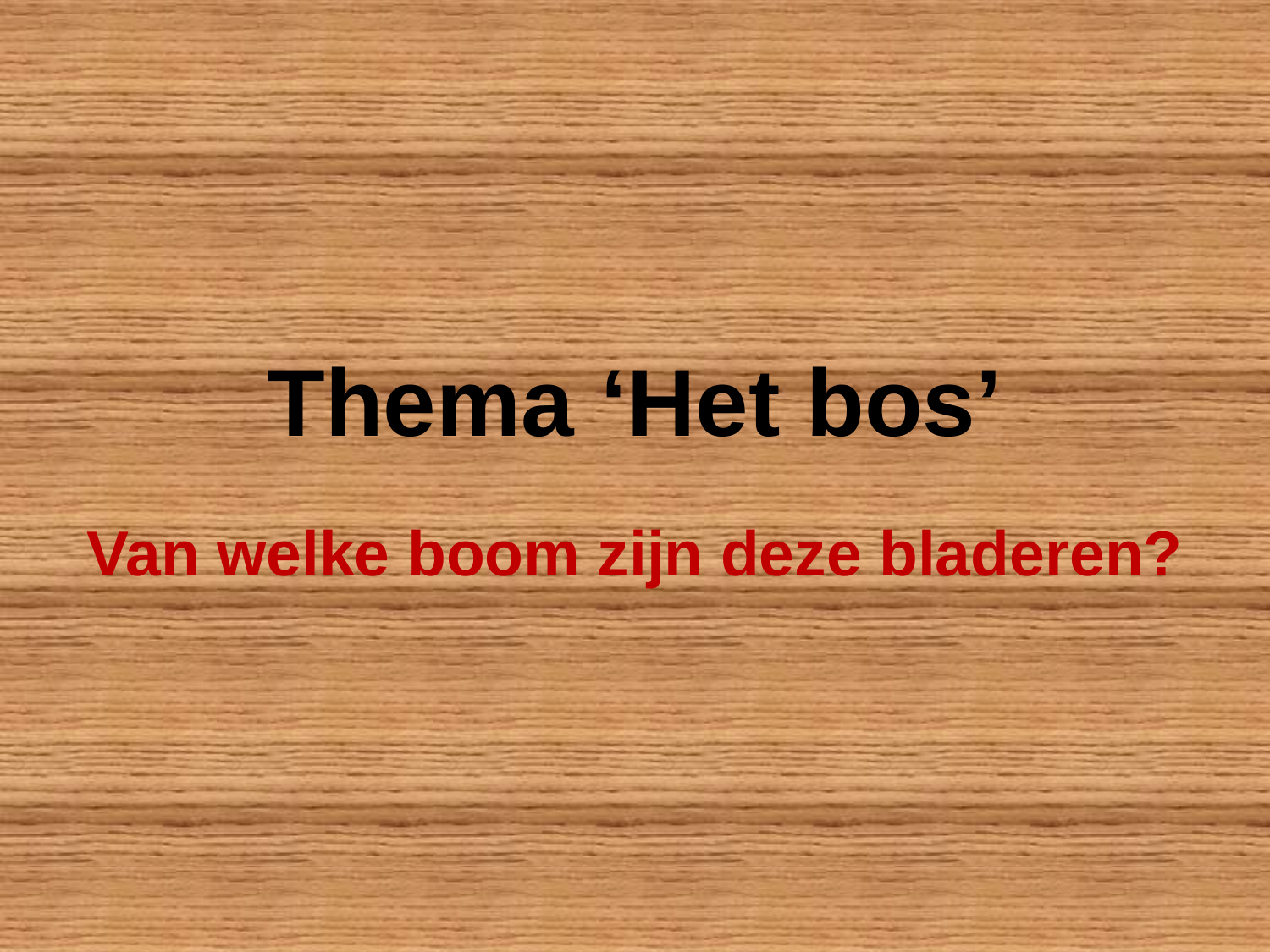

# Thema ‘Het bos’
Van welke boom zijn deze bladeren?